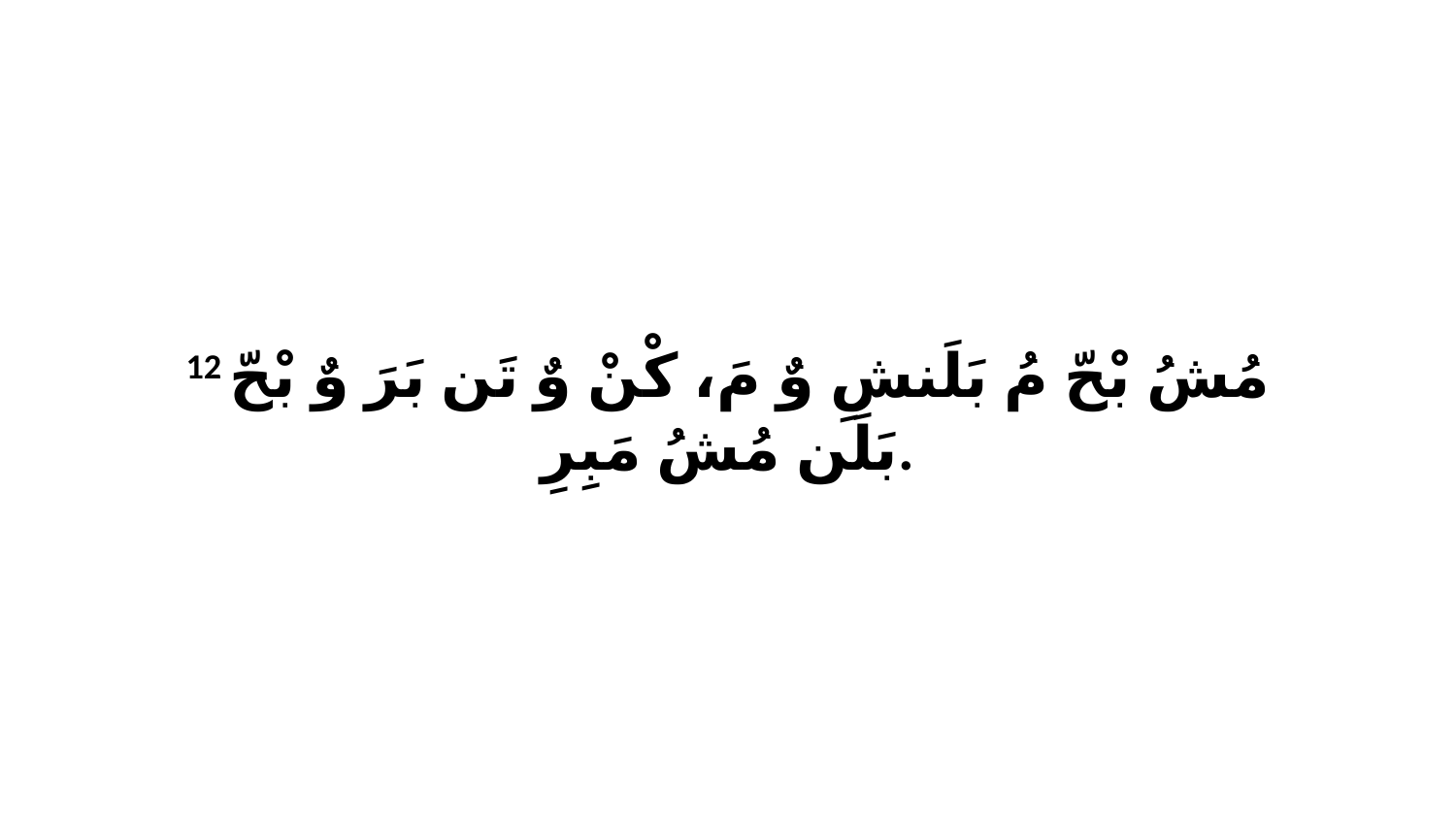

12 مُشُ بْحّ مُ بَلَنشِ وٌ مَ، كْنْ وٌ تَن بَرَ وٌ بْحّ بَلَن مُشُ مَبِرِ.